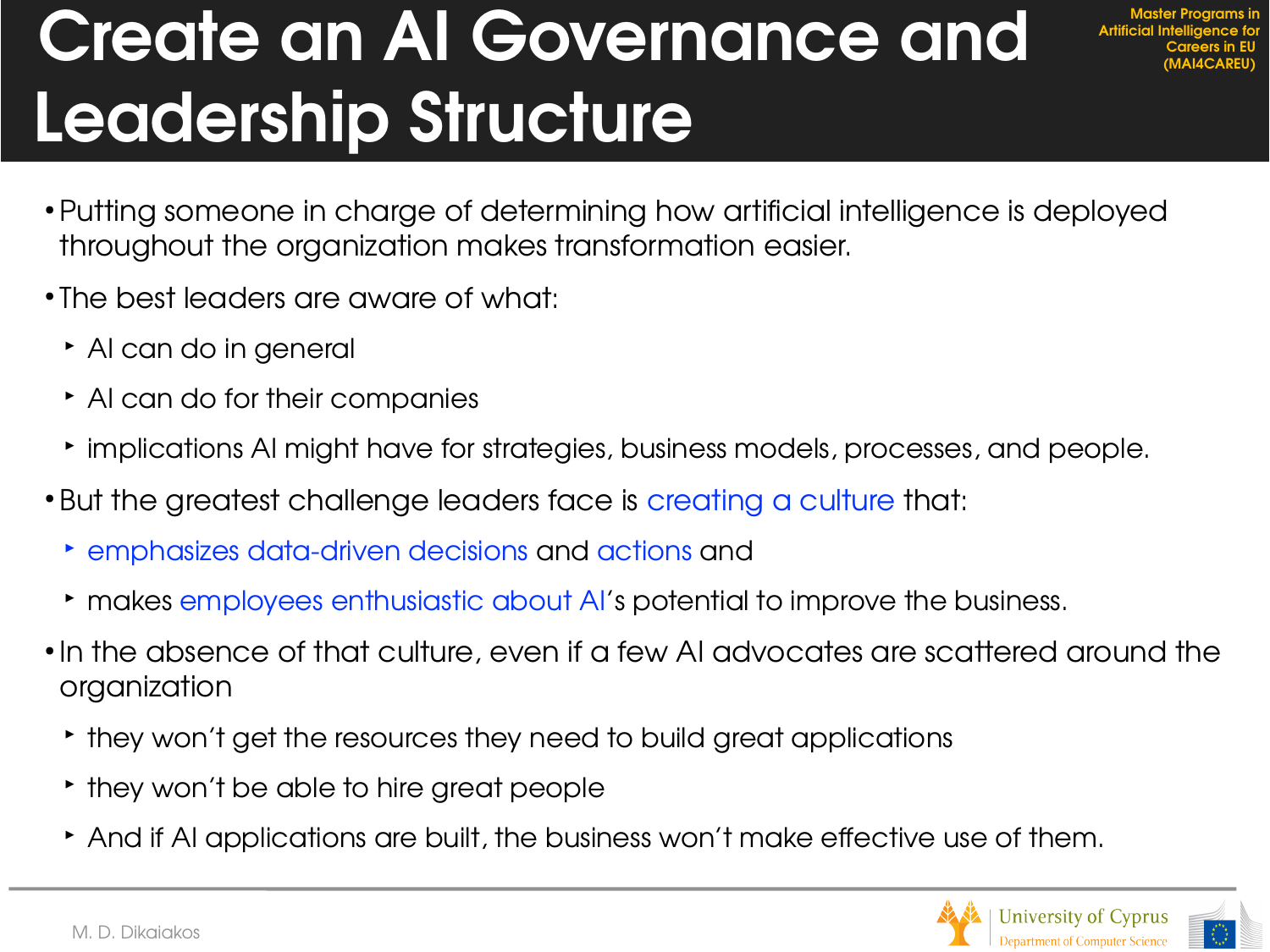

# Create an AI Governance and Leadership Structure
Putting someone in charge of determining how artificial intelligence is deployed throughout the organization makes transformation easier.
The best leaders are aware of what:
AI can do in general
AI can do for their companies
implications AI might have for strategies, business models, processes, and people.
But the greatest challenge leaders face is creating a culture that:
emphasizes data-driven decisions and actions and
makes employees enthusiastic about AI’s potential to improve the business.
In the absence of that culture, even if a few AI advocates are scattered around the organization
they won’t get the resources they need to build great applications
they won’t be able to hire great people
And if AI applications are built, the business won’t make effective use of them.
162